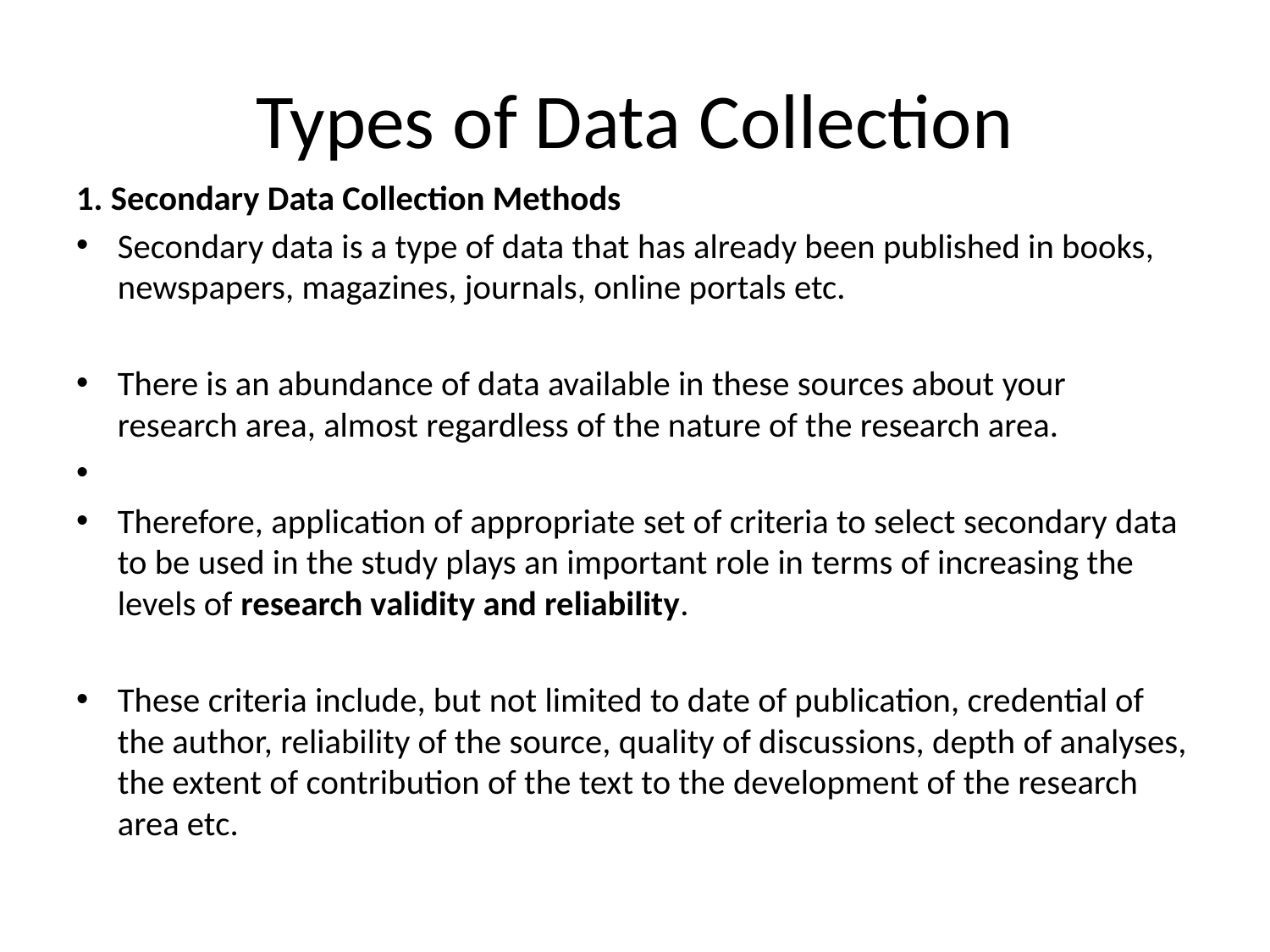

# Types of Data Collection
1. Secondary Data Collection Methods
Secondary data is a type of data that has already been published in books, newspapers, magazines, journals, online portals etc.

There is an abundance of data available in these sources about your research area, almost regardless of the nature of the research area.

Therefore, application of appropriate set of criteria to select secondary data to be used in the study plays an important role in terms of increasing the levels of research validity and reliability.

These criteria include, but not limited to date of publication, credential of the author, reliability of the source, quality of discussions, depth of analyses, the extent of contribution of the text to the development of the research area etc.